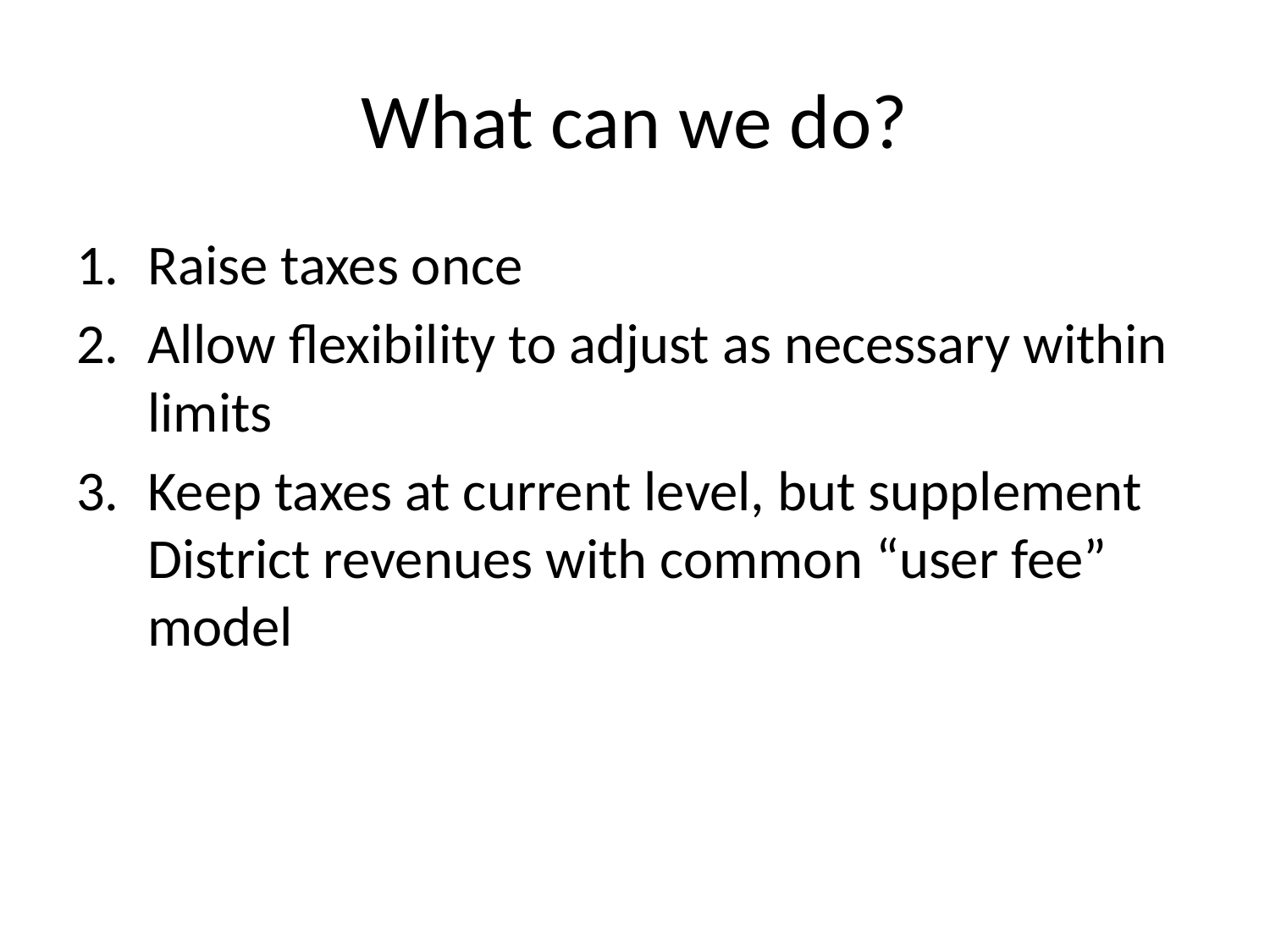

# What can we do?
Raise taxes once
Allow flexibility to adjust as necessary within limits
Keep taxes at current level, but supplement District revenues with common “user fee” model